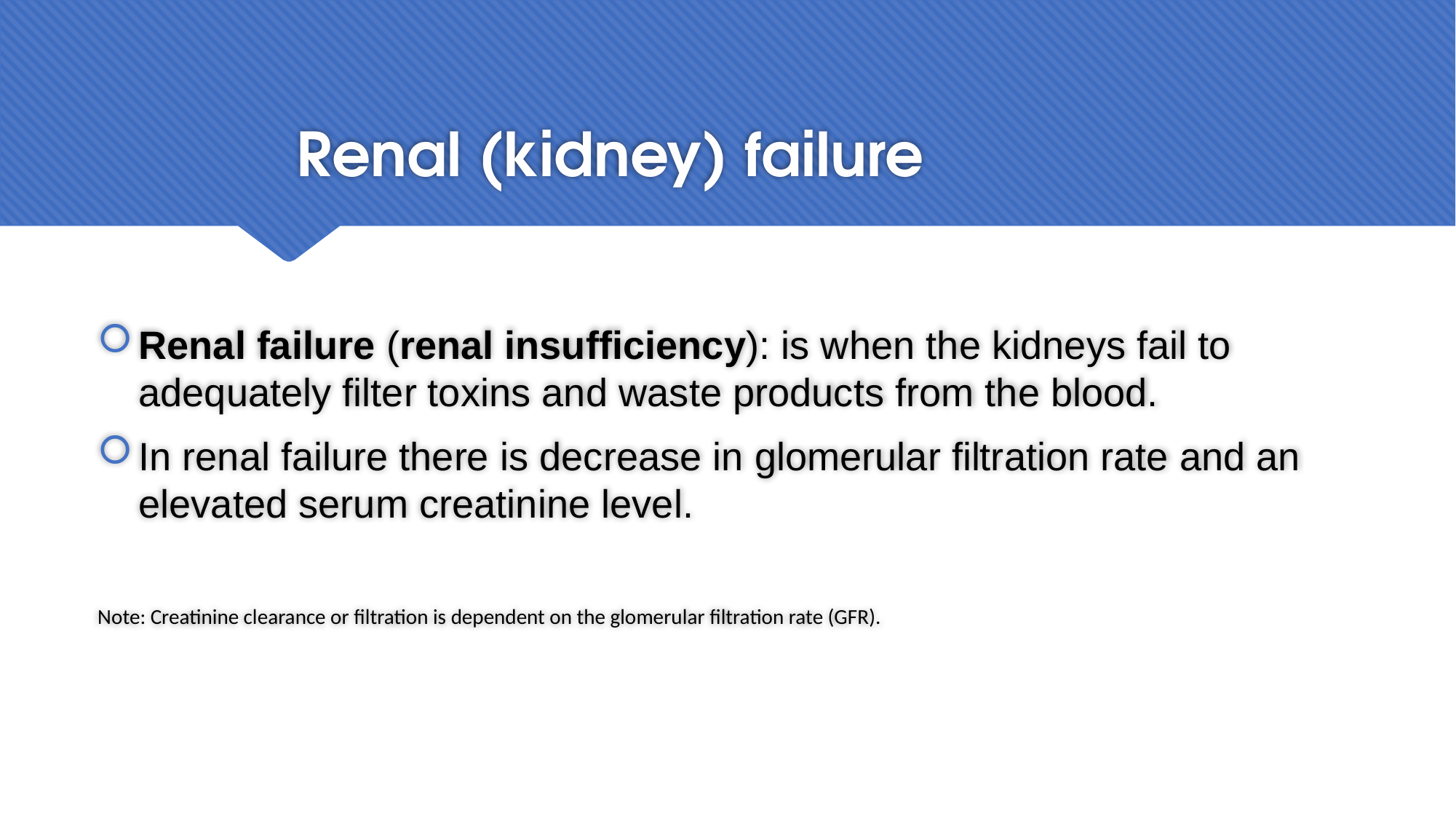

# Renal (kidney) failure
Renal failure (renal insufficiency): is when the kidneys fail to adequately filter toxins and waste products from the blood.
In renal failure there is decrease in glomerular filtration rate and an elevated serum creatinine level.

Note: Creatinine clearance or filtration is dependent on the glomerular filtration rate (GFR).